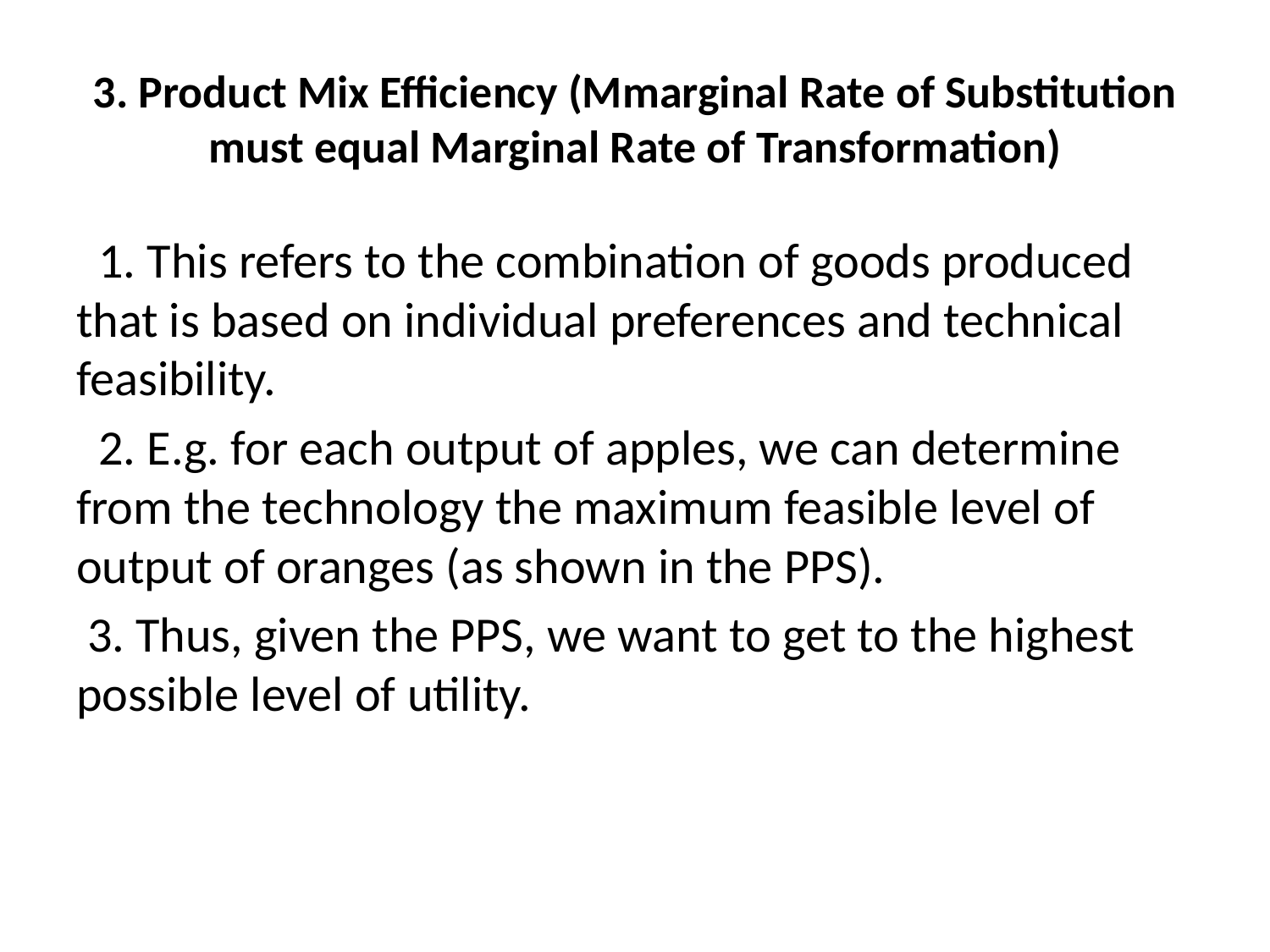

# 3. Product Mix Efficiency (Mmarginal Rate of Substitution must equal Marginal Rate of Transformation)
  1. This refers to the combination of goods produced that is based on individual preferences and technical feasibility.
  2. E.g. for each output of apples, we can determine from the technology the maximum feasible level of output of oranges (as shown in the PPS).
 3. Thus, given the PPS, we want to get to the highest possible level of utility.